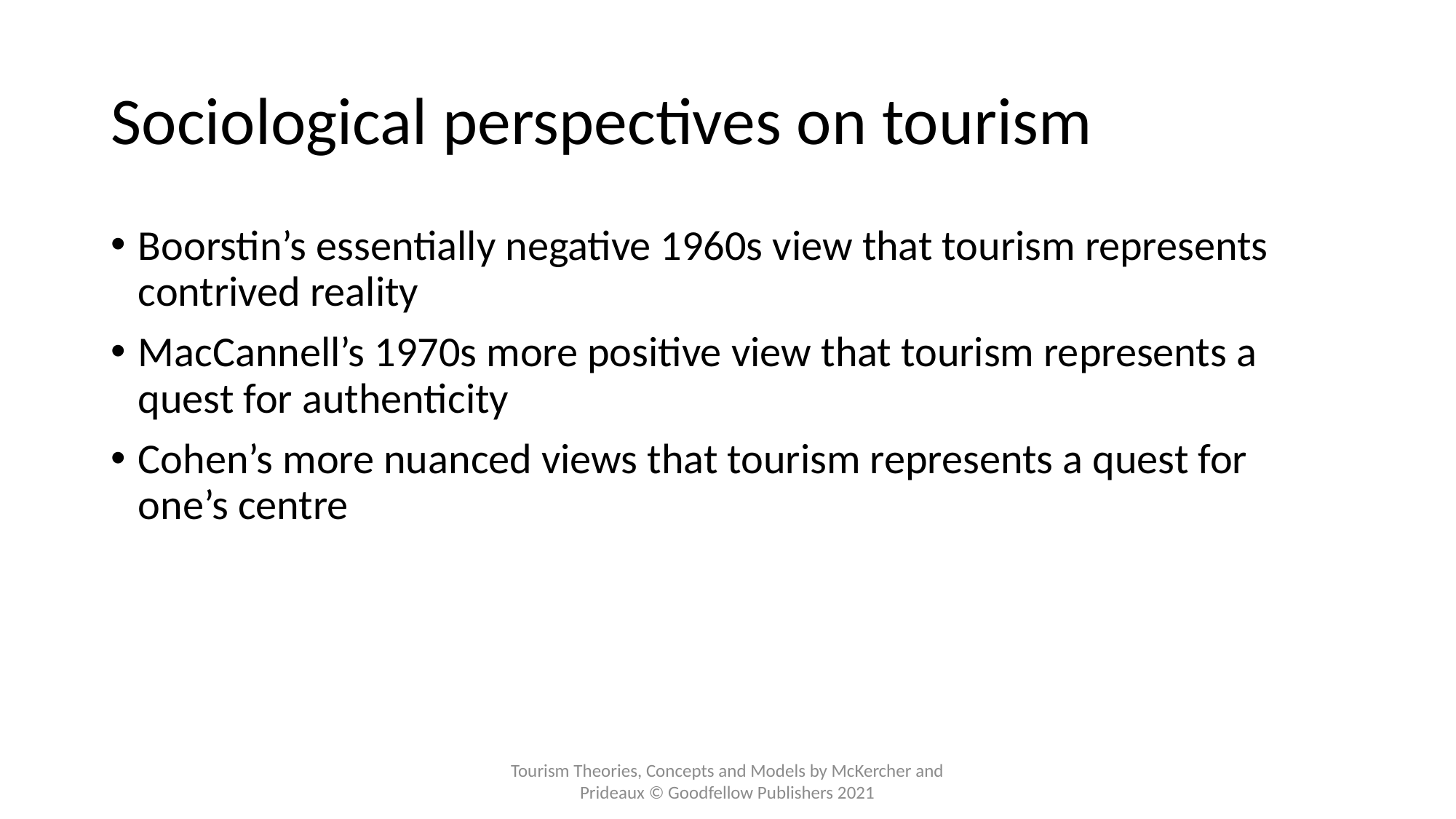

# Sociological perspectives on tourism
Boorstin’s essentially negative 1960s view that tourism represents contrived reality
MacCannell’s 1970s more positive view that tourism represents a quest for authenticity
Cohen’s more nuanced views that tourism represents a quest for one’s centre
Tourism Theories, Concepts and Models by McKercher and Prideaux © Goodfellow Publishers 2021